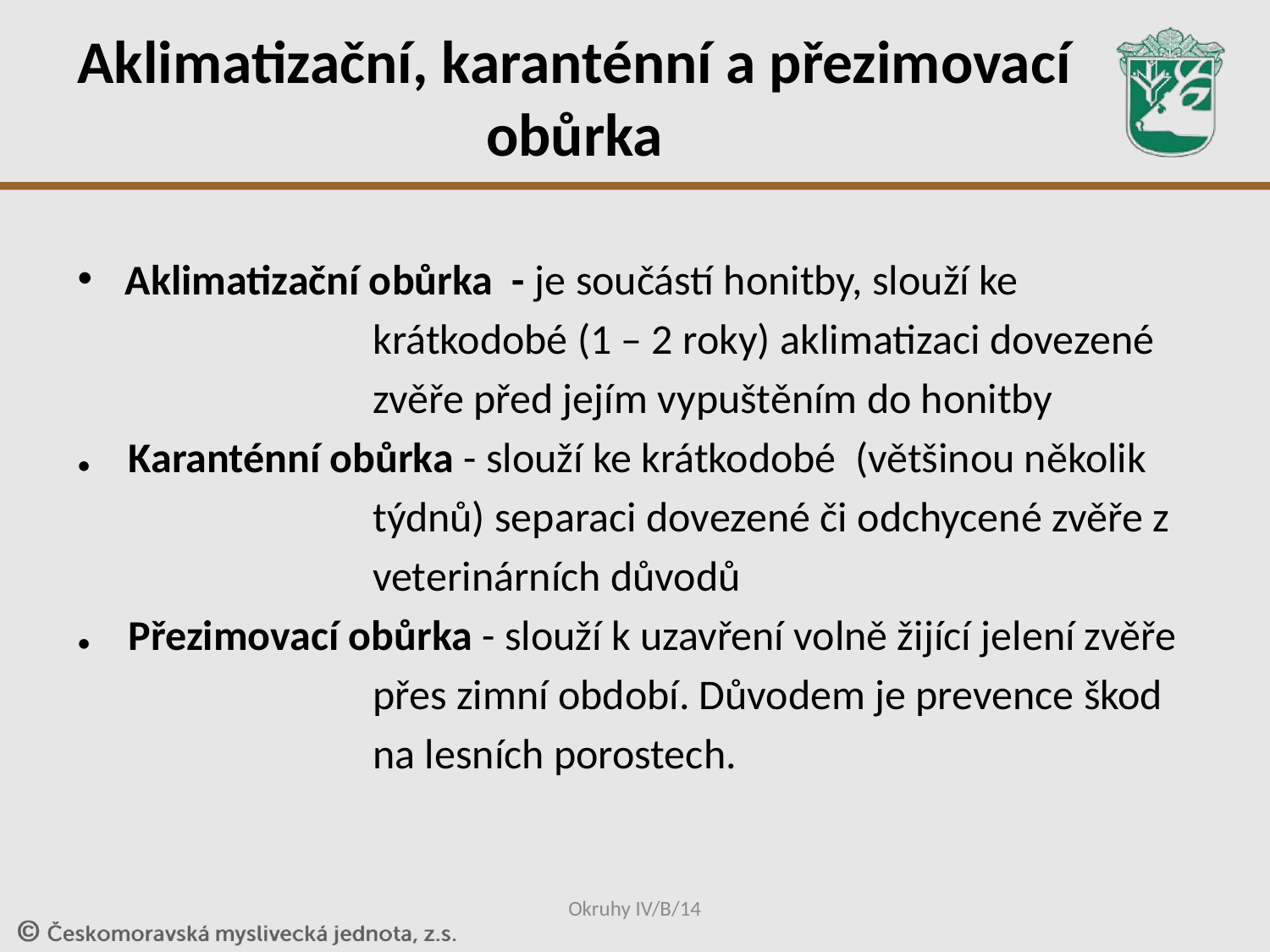

# Aklimatizační, karanténní a přezimovací obůrka
Aklimatizační obůrka  - je součástí honitby, slouží ke
                               krátkodobé (1 – 2 roky) aklimatizaci dovezené
                               zvěře před jejím vypuštěním do honitby
●    Karanténní obůrka - slouží ke krátkodobé  (většinou několik
                               týdnů) separaci dovezené či odchycené zvěře z
                               veterinárních důvodů
●    Přezimovací obůrka - slouží k uzavření volně žijící jelení zvěře
                               přes zimní období. Důvodem je prevence škod
                               na lesních porostech.
Okruhy IV/B/14